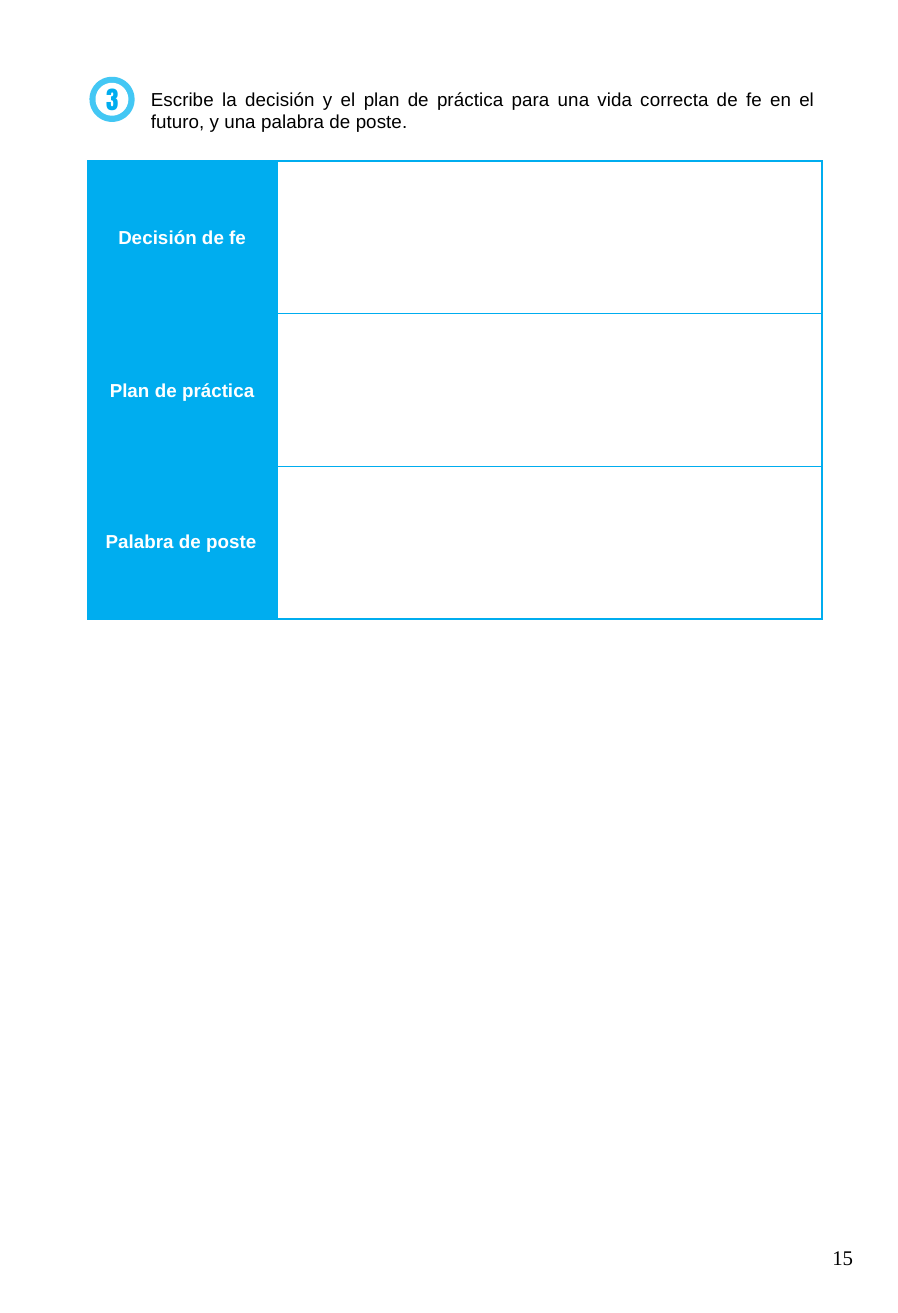

Escribe la decisión y el plan de práctica para una vida correcta de fe en el futuro, y una palabra de poste.
3
Decisión de fe

Plan de práctica
Palabra de poste

15